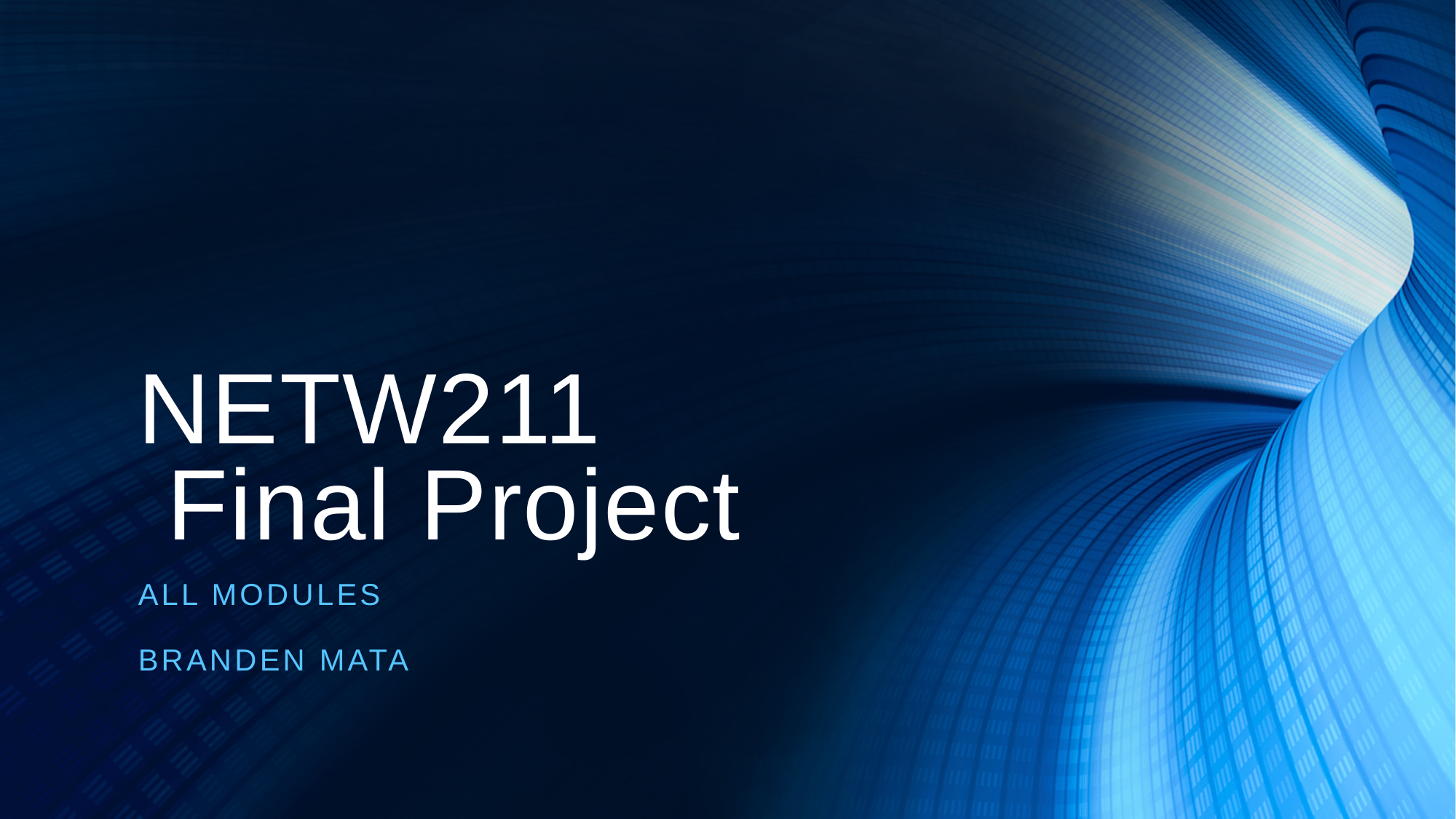

# NETW211 Final Project
All Modules

Branden Mata